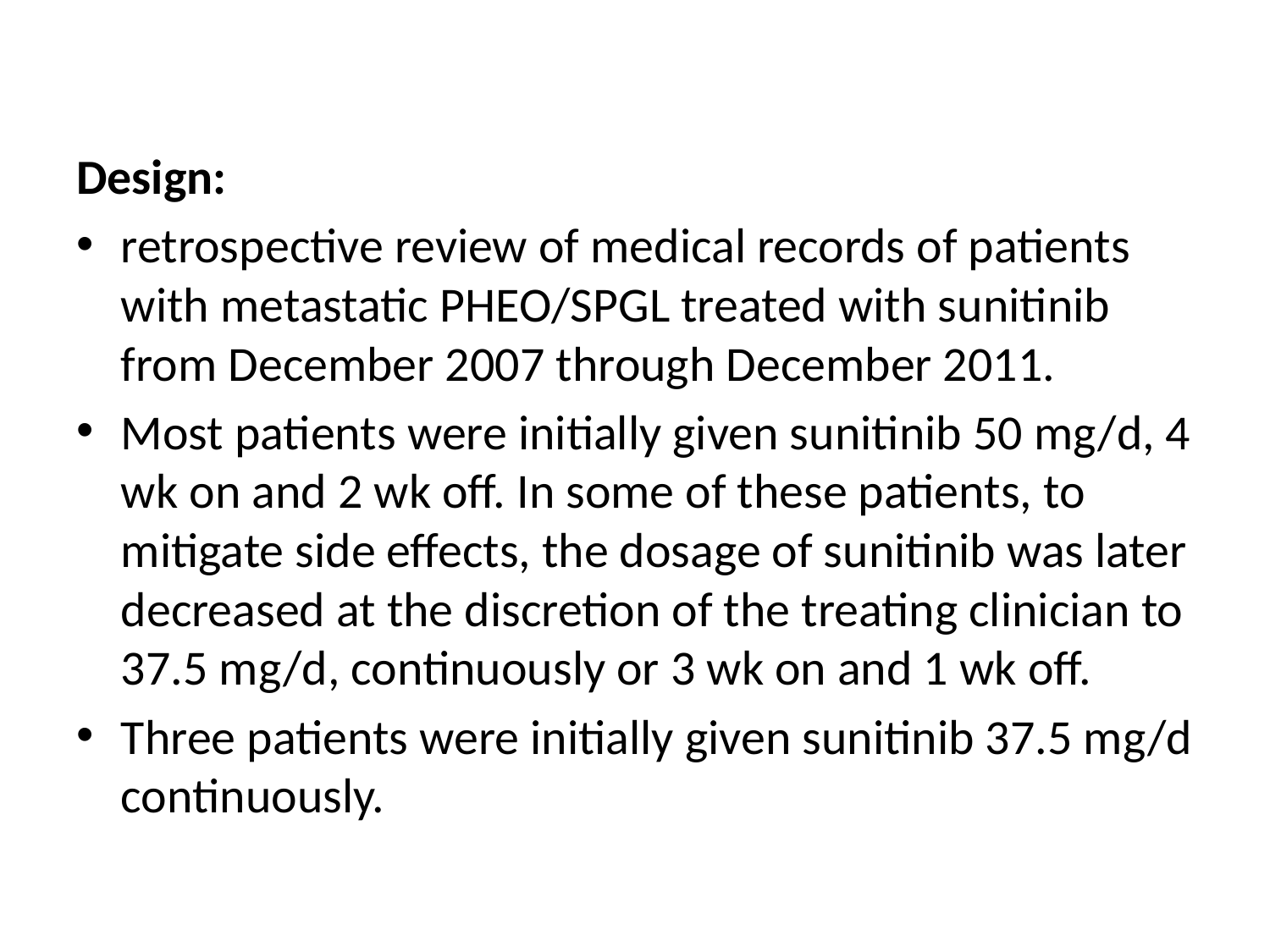

Design:
retrospective review of medical records of patients with metastatic PHEO/SPGL treated with sunitinib from December 2007 through December 2011.
Most patients were initially given sunitinib 50 mg/d, 4 wk on and 2 wk off. In some of these patients, to mitigate side effects, the dosage of sunitinib was later decreased at the discretion of the treating clinician to 37.5 mg/d, continuously or 3 wk on and 1 wk off.
Three patients were initially given sunitinib 37.5 mg/d continuously.